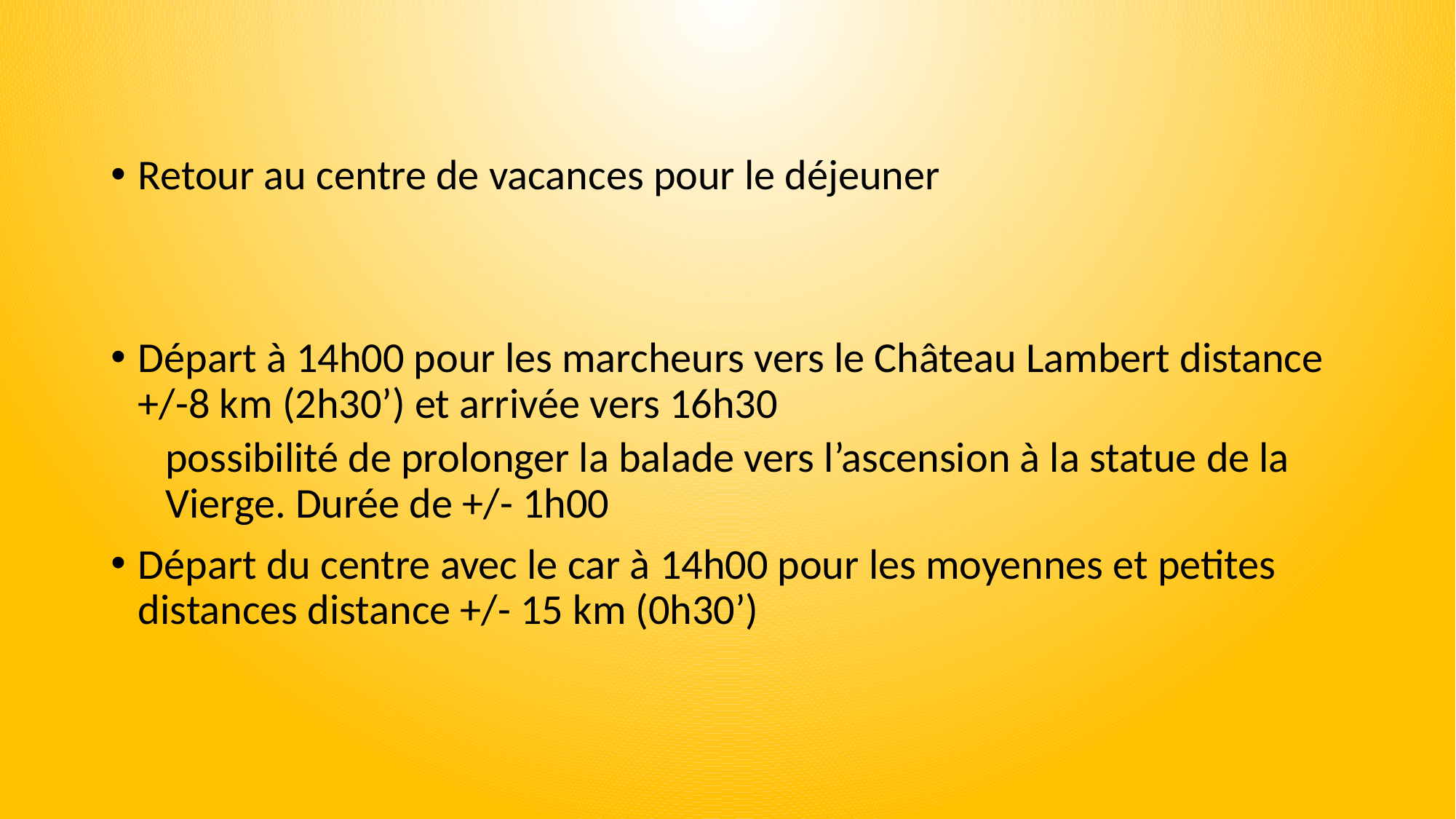

#
Retour au centre de vacances pour le déjeuner

Départ à 14h00 pour les marcheurs vers le Château Lambert distance +/-8 km (2h30’) et arrivée vers 16h30
possibilité de prolonger la balade vers l’ascension à la statue de la Vierge. Durée de +/- 1h00
Départ du centre avec le car à 14h00 pour les moyennes et petites distances distance +/- 15 km (0h30’)